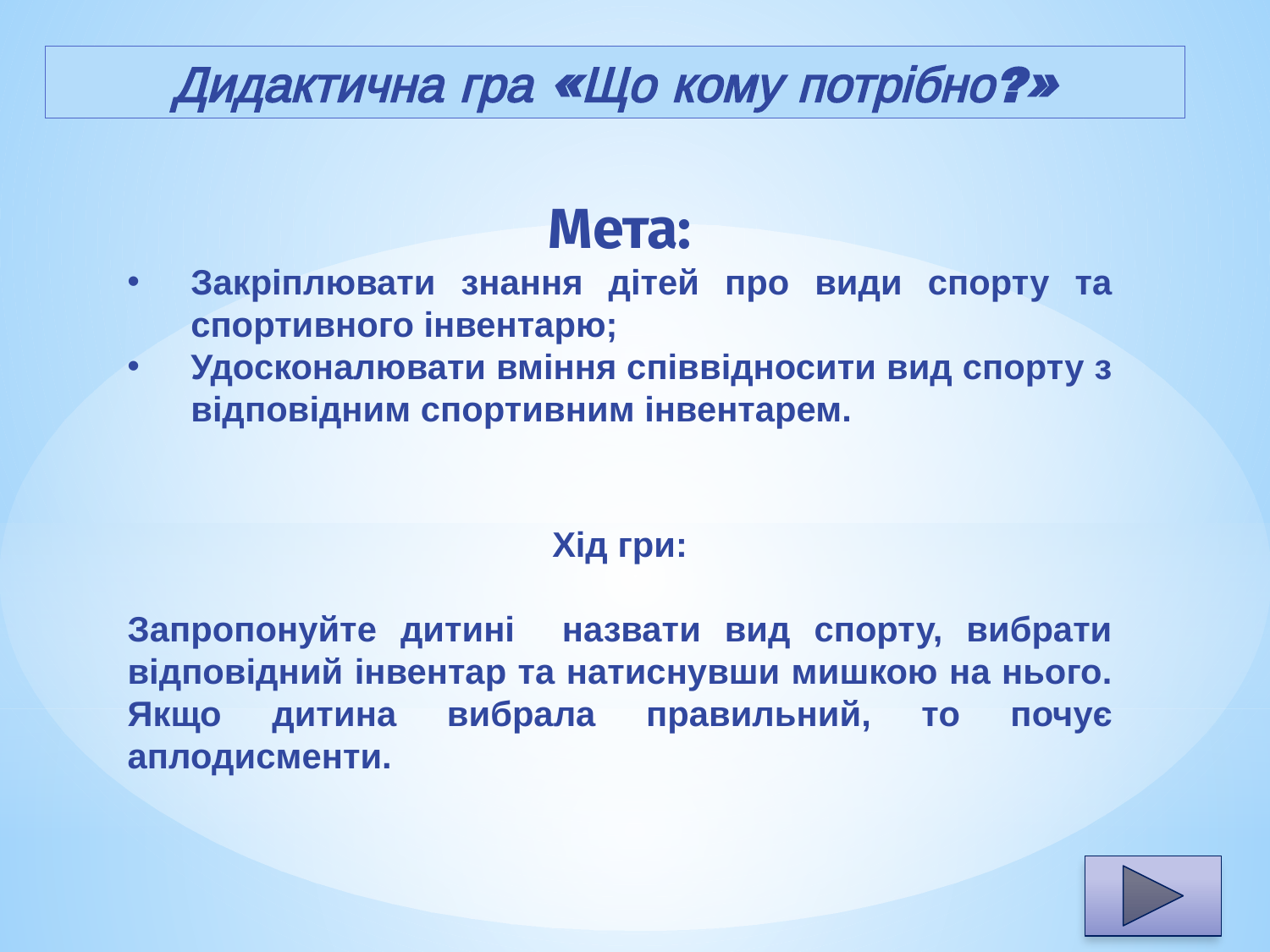

Дидактична гра «Що кому потрібно?»
Мета:
Закріплювати знання дітей про види спорту та спортивного інвентарю;
Удосконалювати вміння співвідносити вид спорту з відповідним спортивним інвентарем.

Хід гри:

Запропонуйте дитині  назвати вид спорту, вибрати відповідний інвентар та натиснувши мишкою на нього. Якщо дитина вибрала правильний, то почує аплодисменти.